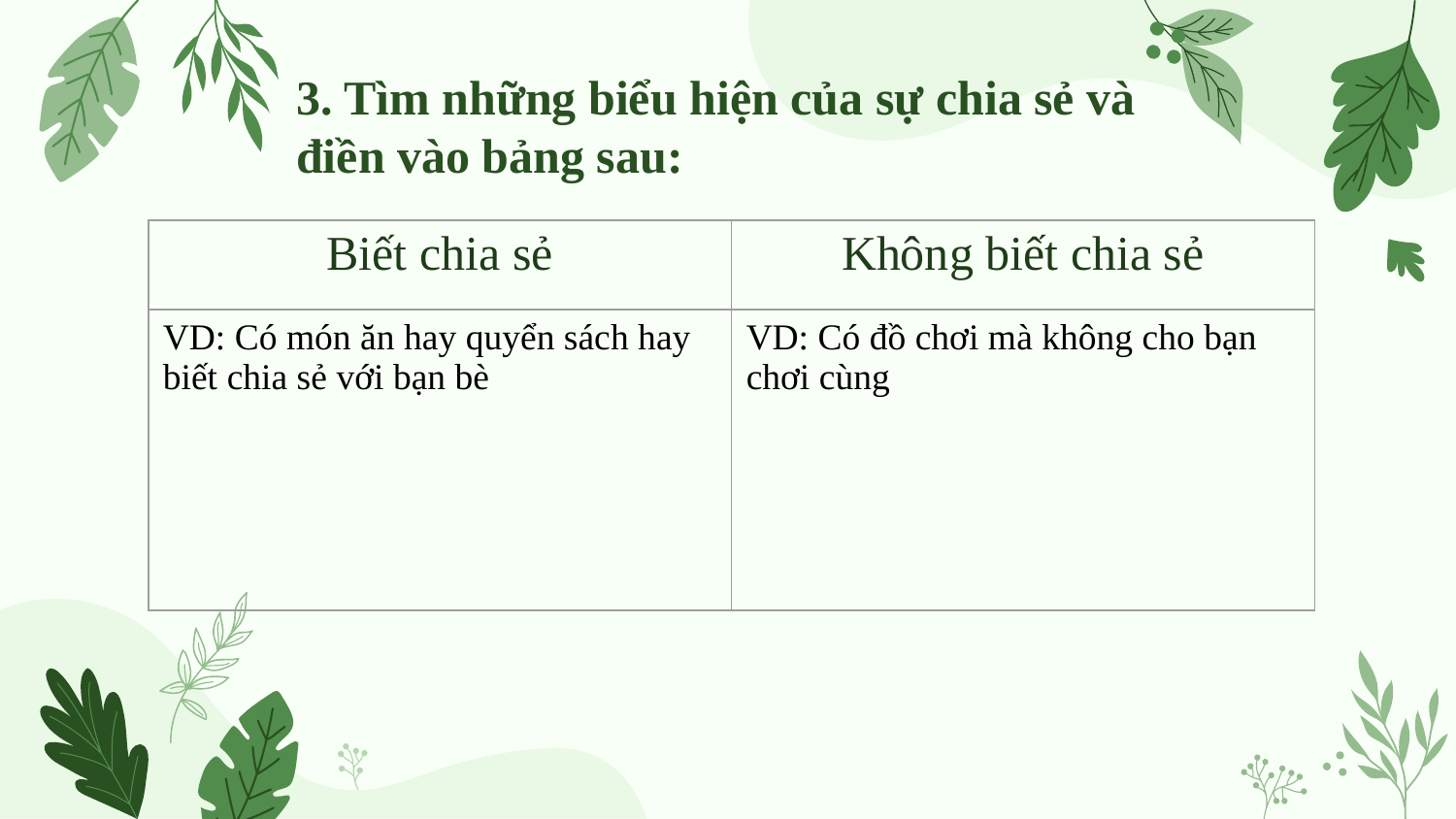

# 3. Tìm những biểu hiện của sự chia sẻ và điền vào bảng sau:
| Biết chia sẻ | Không biết chia sẻ |
| --- | --- |
| VD: Có món ăn hay quyển sách hay biết chia sẻ với bạn bè | VD: Có đồ chơi mà không cho bạn chơi cùng |